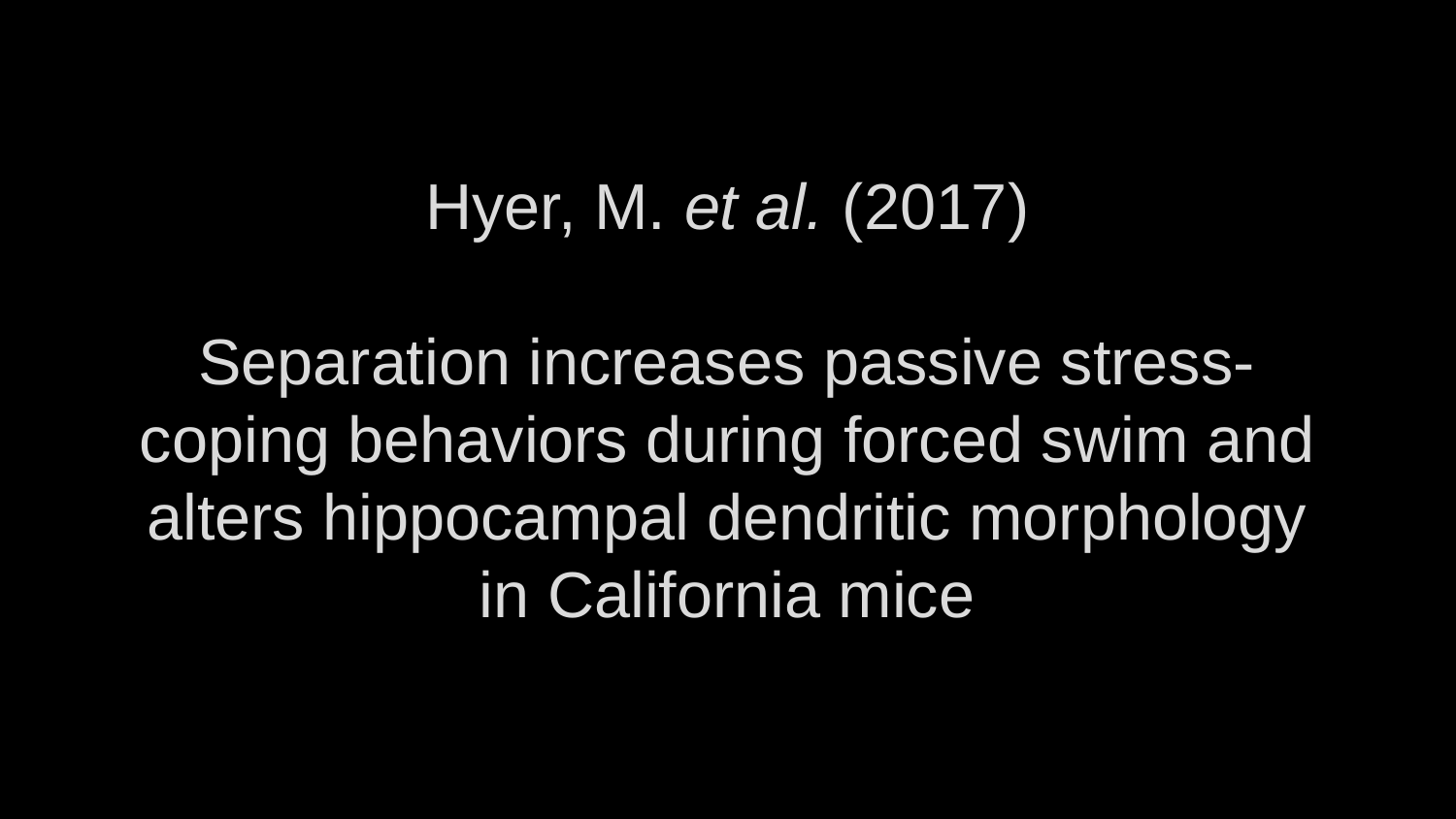

# Hyer, M. et al. (2017) Separation increases passive stress-coping behaviors during forced swim and alters hippocampal dendritic morphology in California mice